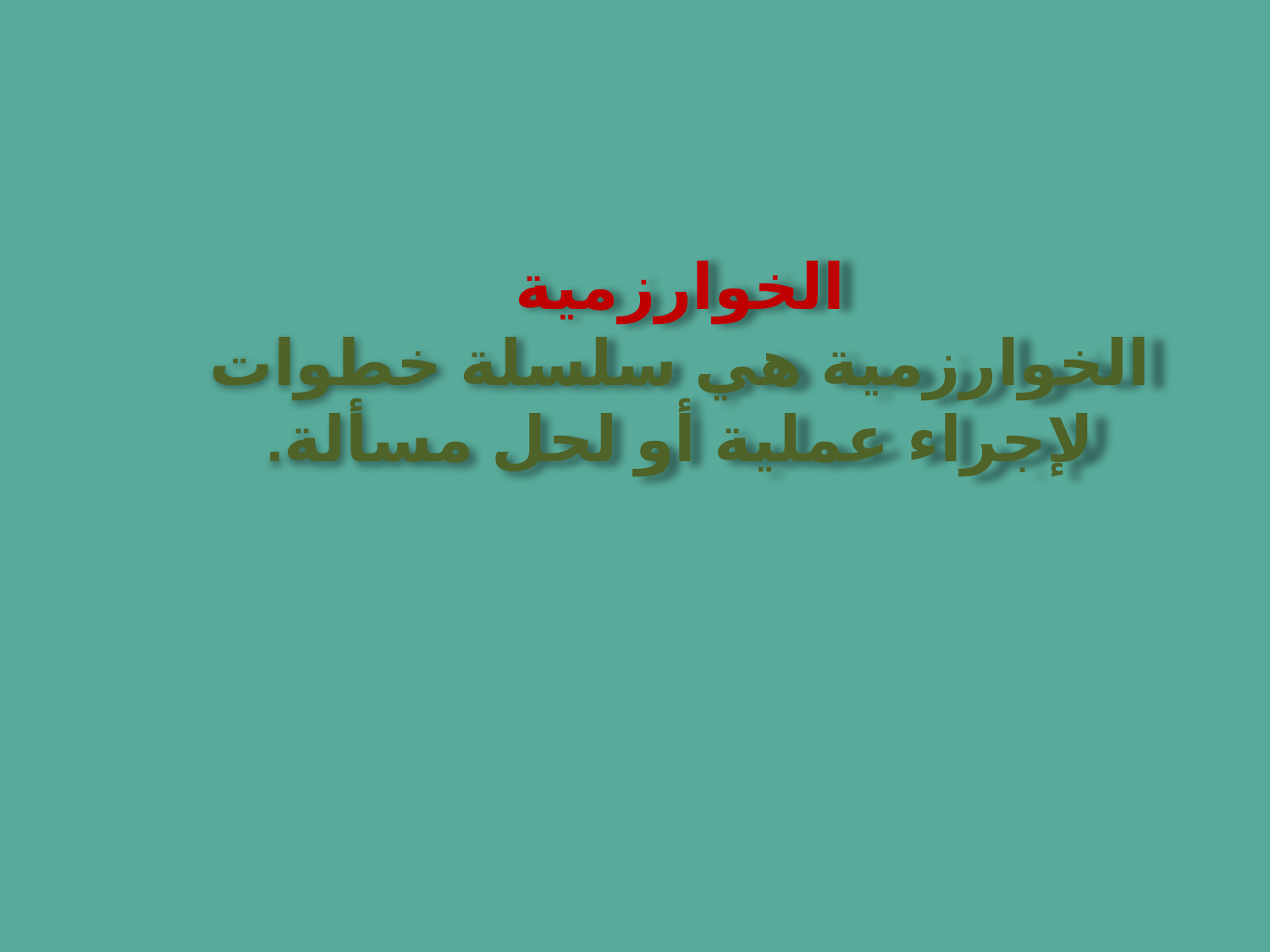

الخوارزمية
الخوارزمية هي سلسلة خطوات لإجراء عملية أو لحل مسألة.